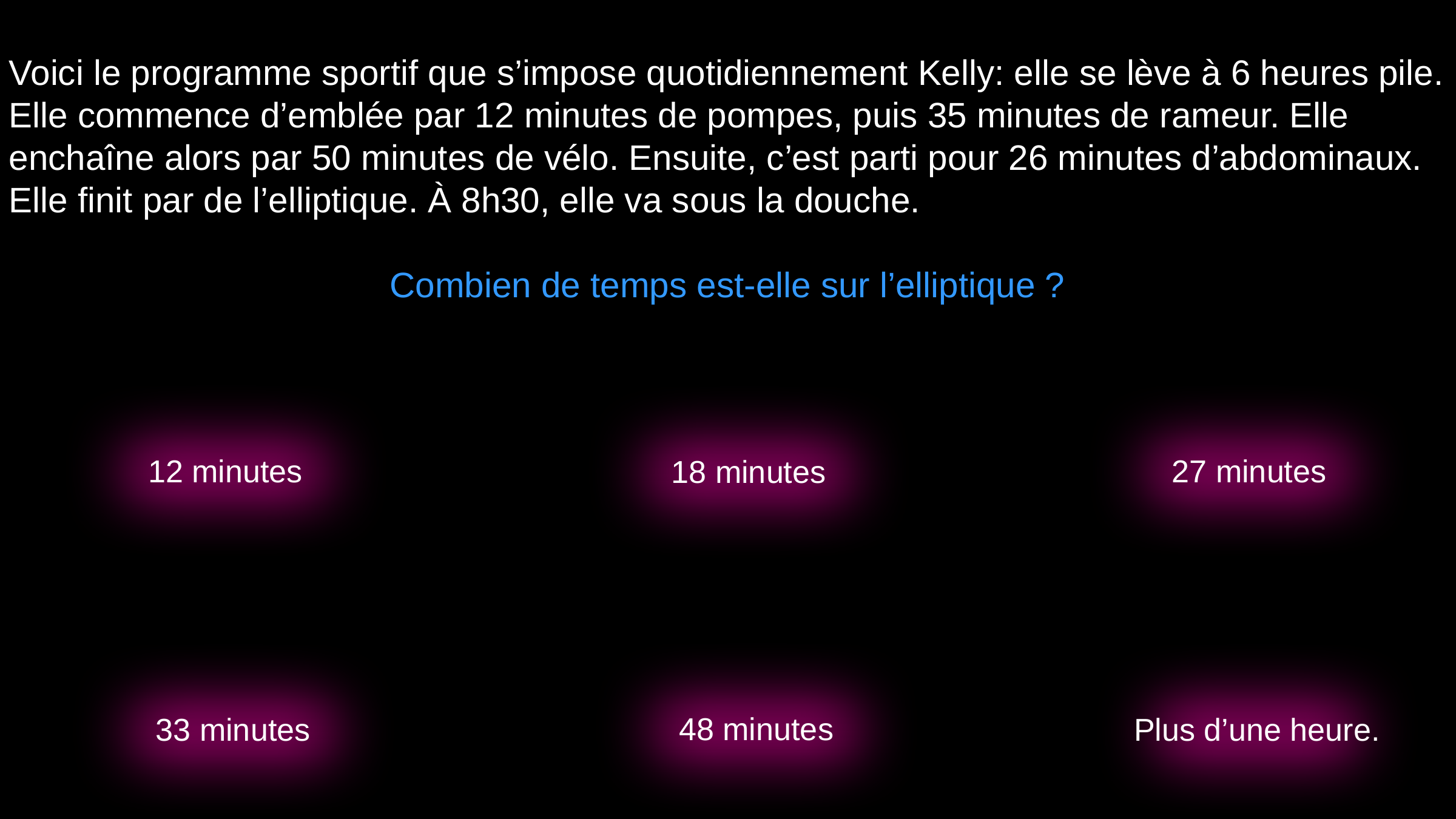

Voici le programme sportif que s’impose quotidiennement Kelly: elle se lève à 6 heures pile. Elle commence d’emblée par 12 minutes de pompes, puis 35 minutes de rameur. Elle enchaîne alors par 50 minutes de vélo. Ensuite, c’est parti pour 26 minutes d’abdominaux. Elle finit par de l’elliptique. À 8h30, elle va sous la douche.

Combien de temps est-elle sur l’elliptique ?

27 minutes
12 minutes
18 minutes
48 minutes
Plus d’une heure.
33 minutes